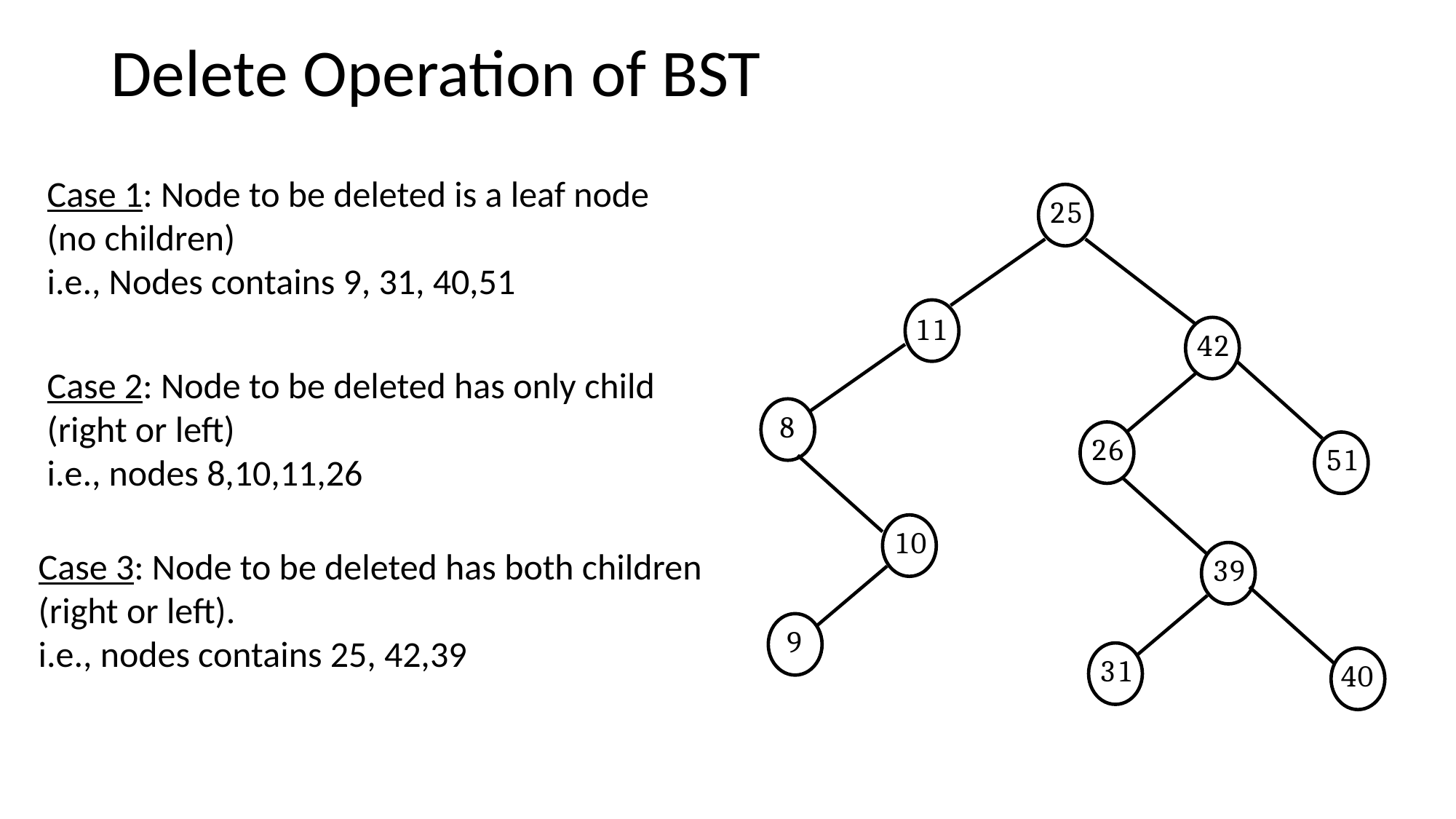

# Delete Operation of BST
Case 1: Node to be deleted is a leaf node (no children)
i.e., Nodes contains 9, 31, 40,51

25

11

42
Case 2: Node to be deleted has only child (right or left)
i.e., nodes 8,10,11,26

 8

26

51

10
Case 3: Node to be deleted has both children (right or left).
i.e., nodes contains 25, 42,39

39

 9

31

40